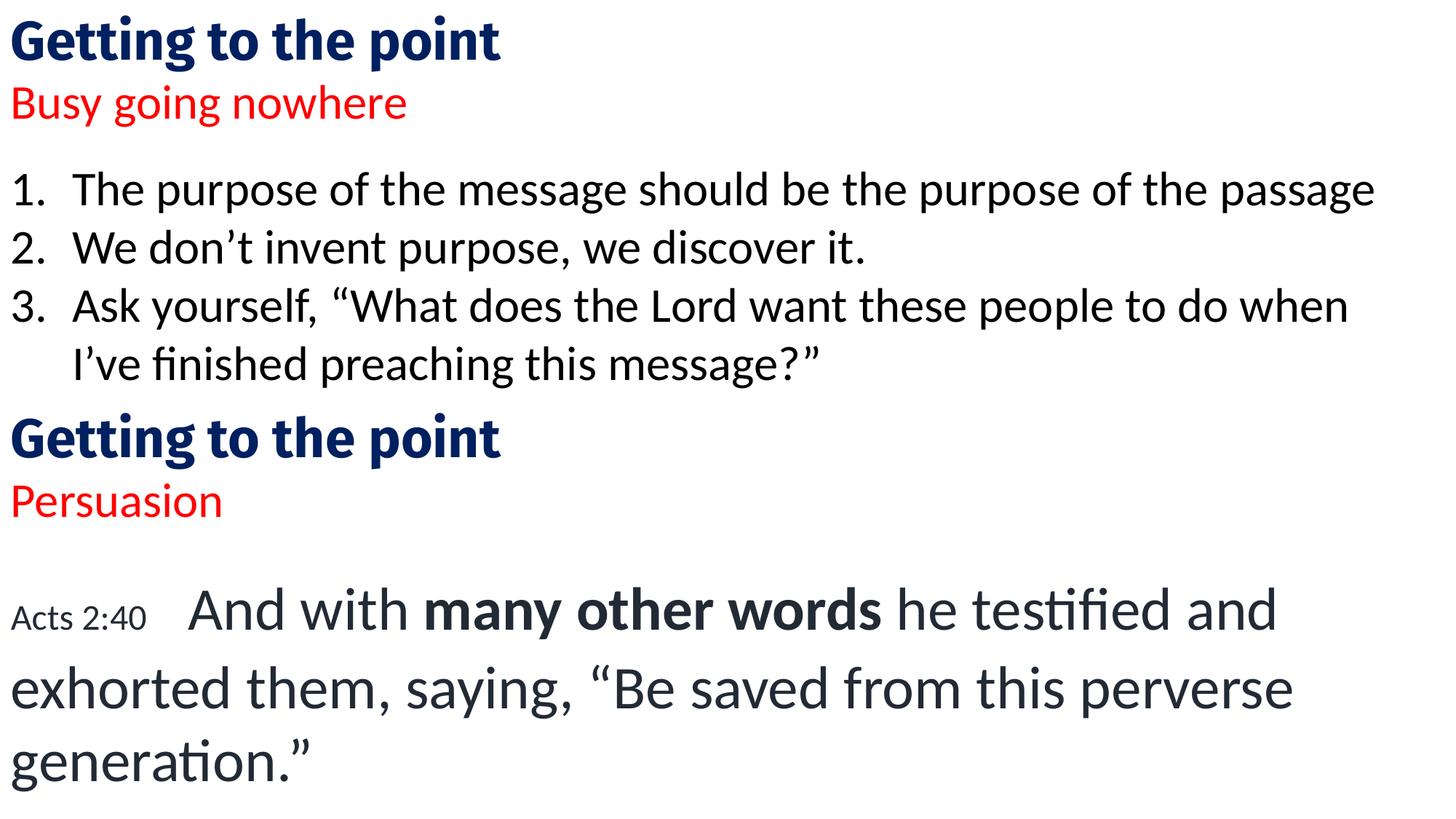

Getting to the point
Busy going nowhere
The purpose of the message should be the purpose of the passage
We don’t invent purpose, we discover it.
Ask yourself, “What does the Lord want these people to do when I’ve finished preaching this message?”
Getting to the point
Persuasion
Acts 2:40  And with many other words he testified and exhorted them, saying, “Be saved from this perverse generation.”